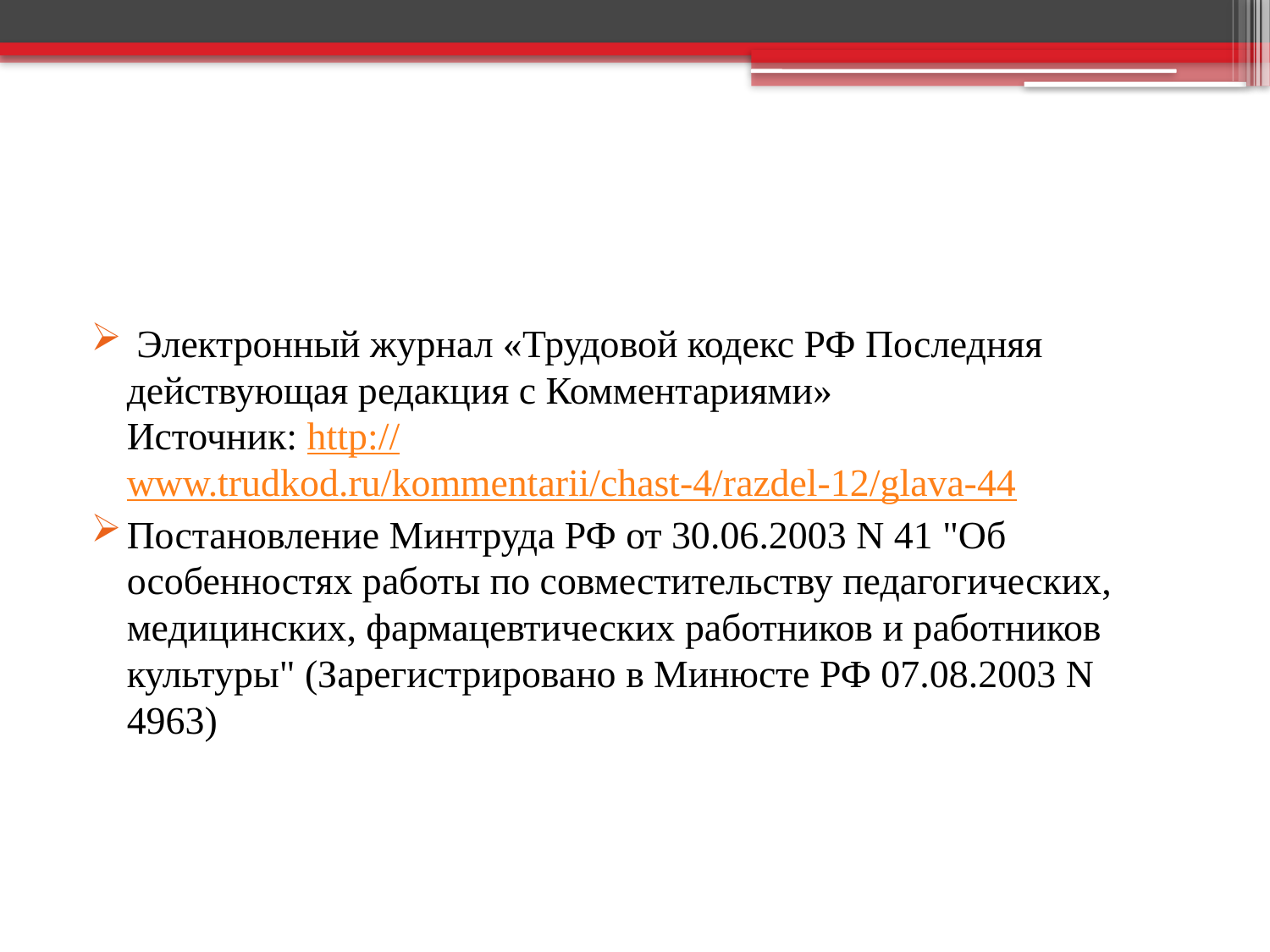

#
 Электронный журнал «Трудовой кодекс РФ Последняя действующая редакция с Комментариями»
Источник: http://www.trudkod.ru/kommentarii/chast-4/razdel-12/glava-44
Постановление Минтруда РФ от 30.06.2003 N 41 "Об особенностях работы по совместительству педагогических, медицинских, фармацевтических работников и работников культуры" (Зарегистрировано в Минюсте РФ 07.08.2003 N 4963)